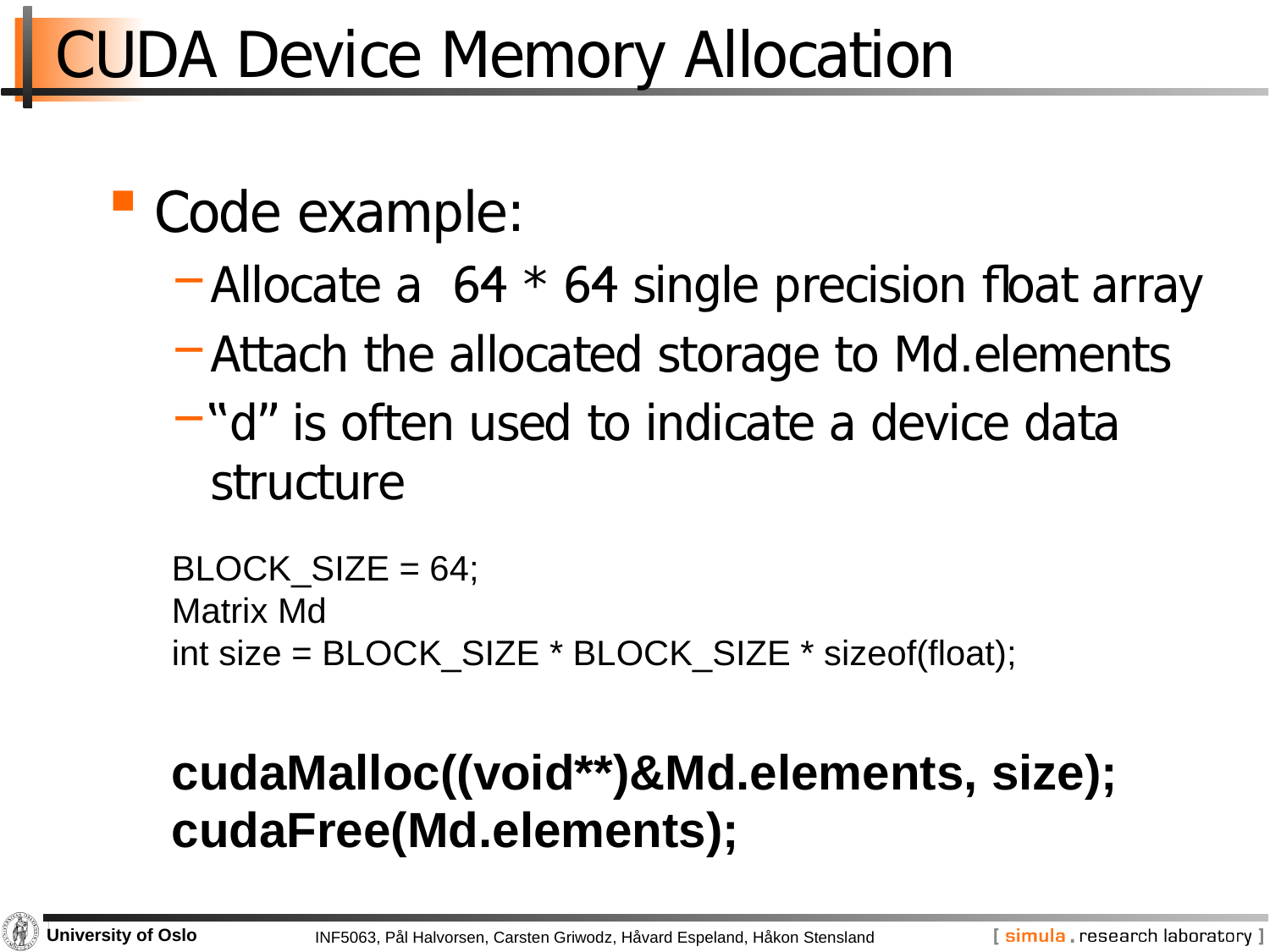

# CUDA Device Memory Allocation
Code example:
Allocate a  64 * 64 single precision float array
Attach the allocated storage to Md.elements
“d” is often used to indicate a device data structure
BLOCK_SIZE = 64;
Matrix Md
int size = BLOCK_SIZE * BLOCK_SIZE * sizeof(float);

cudaMalloc((void**)&Md.elements, size);
cudaFree(Md.elements);